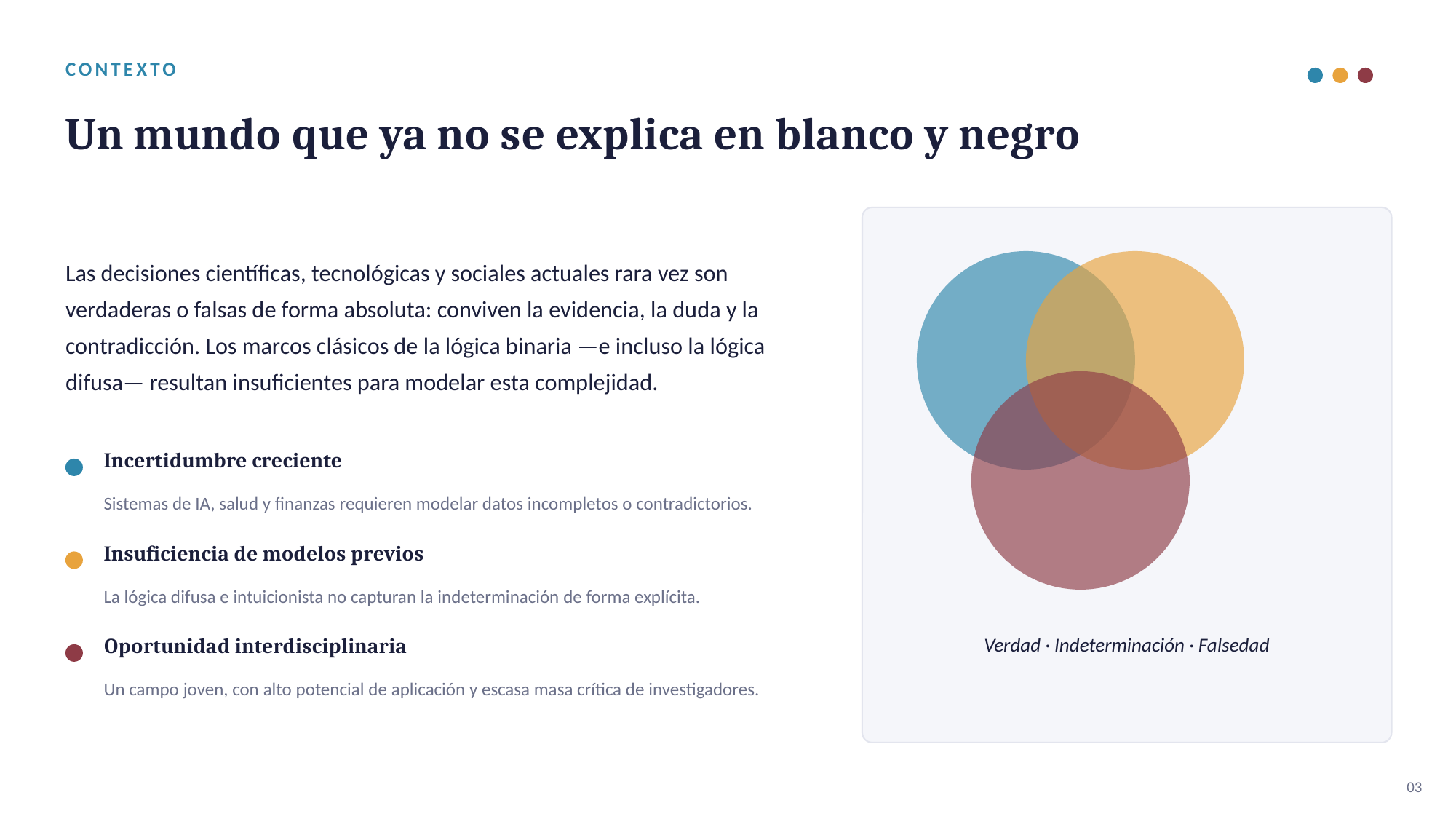

CONTEXTO

Un mundo que ya no se explica en blanco y negro

Las decisiones científicas, tecnológicas y sociales actuales rara vez son verdaderas o falsas de forma absoluta: conviven la evidencia, la duda y la contradicción. Los marcos clásicos de la lógica binaria —e incluso la lógica difusa— resultan insuficientes para modelar esta complejidad.

Incertidumbre creciente

Sistemas de IA, salud y finanzas requieren modelar datos incompletos o contradictorios.
Insuficiencia de modelos previos

La lógica difusa e intuicionista no capturan la indeterminación de forma explícita.
Verdad · Indeterminación · Falsedad
Oportunidad interdisciplinaria

Un campo joven, con alto potencial de aplicación y escasa masa crítica de investigadores.
03